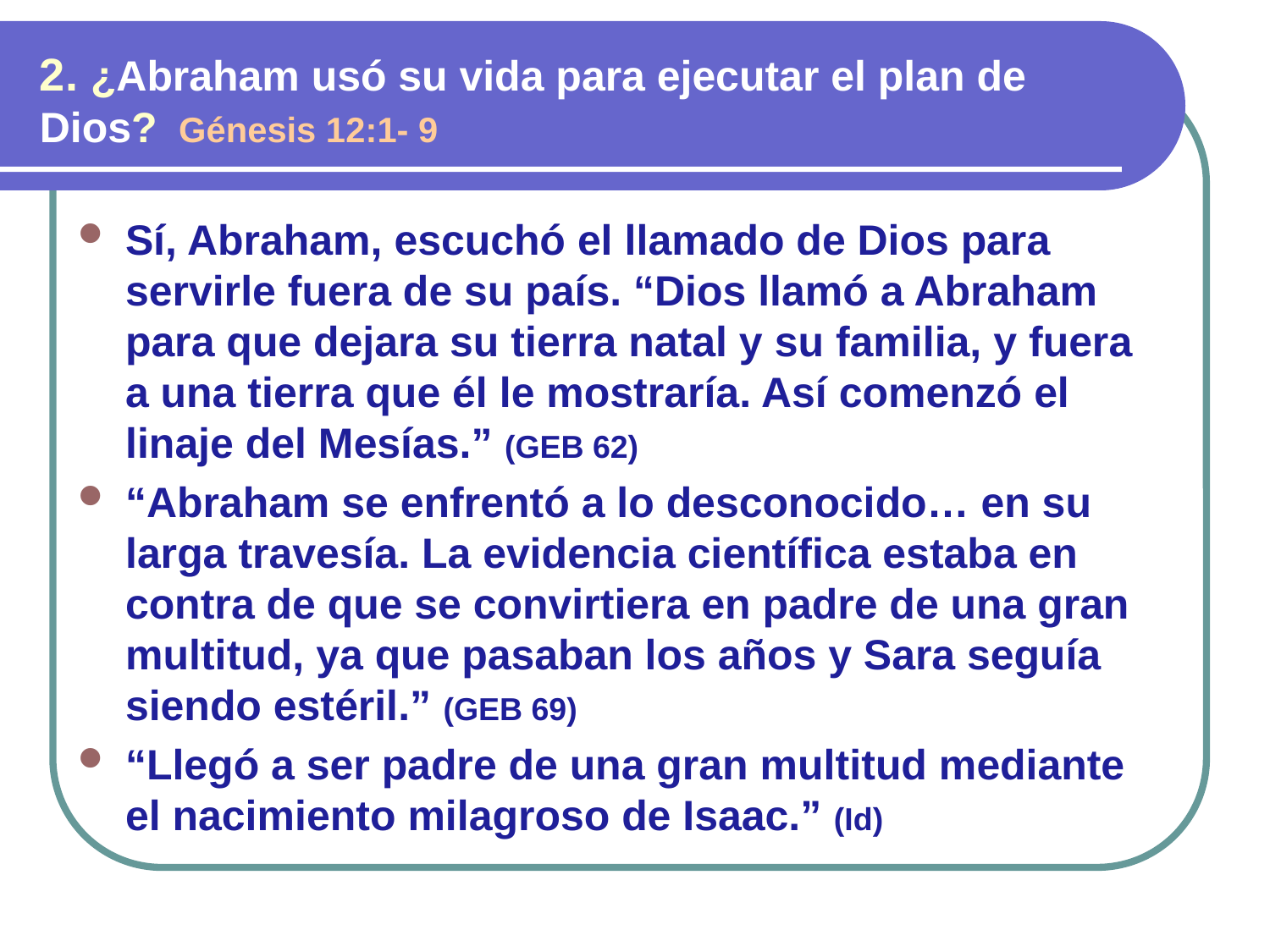

2. ¿Abraham usó su vida para ejecutar el plan de Dios?  Génesis 12:1- 9
Sí, Abraham, escuchó el llamado de Dios para servirle fuera de su país. “Dios llamó a Abraham para que dejara su tierra natal y su familia, y fuera a una tierra que él le mostraría. Así comenzó el linaje del Mesías.” (GEB 62)
“Abraham se enfrentó a lo desconocido… en su larga travesía. La evidencia científica estaba en contra de que se convirtiera en padre de una gran multitud, ya que pasaban los años y Sara seguía siendo estéril.” (GEB 69)
“Llegó a ser padre de una gran multitud mediante el nacimiento milagroso de Isaac.” (Id)